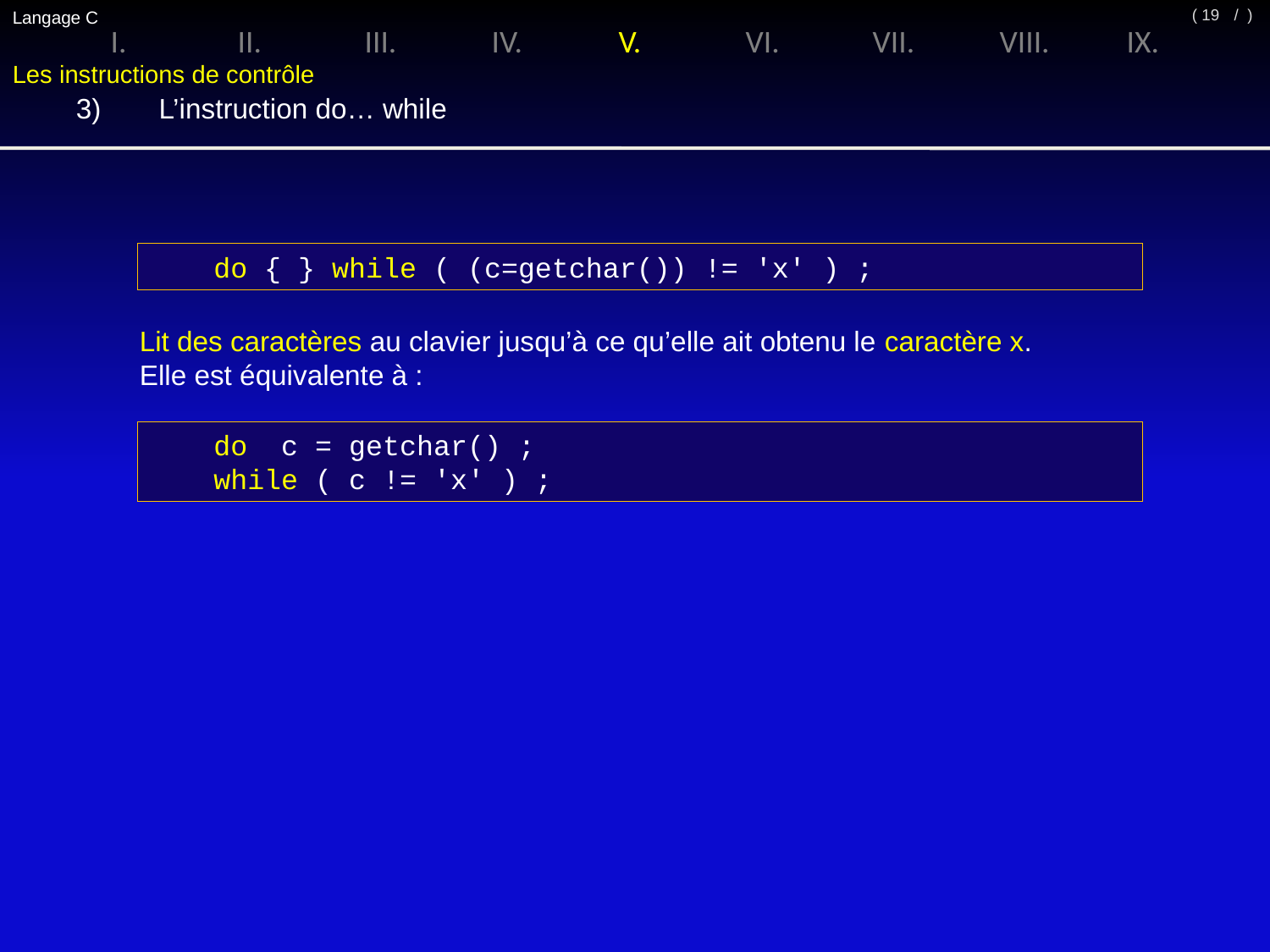

Langage C
/  )
( 19
I.	II.	III.	IV.	V.	VI.	VII.	VIII.	IX.
Les instructions de contrôle
3)	 L’instruction do… while
do { } while ( (c=getchar()) != 'x' ) ;
	Lit des caractères au clavier jusqu’à ce qu’elle ait obtenu le caractère x.
	Elle est équivalente à :
	do  c = getchar() ;
  	while ( c != 'x' ) ;